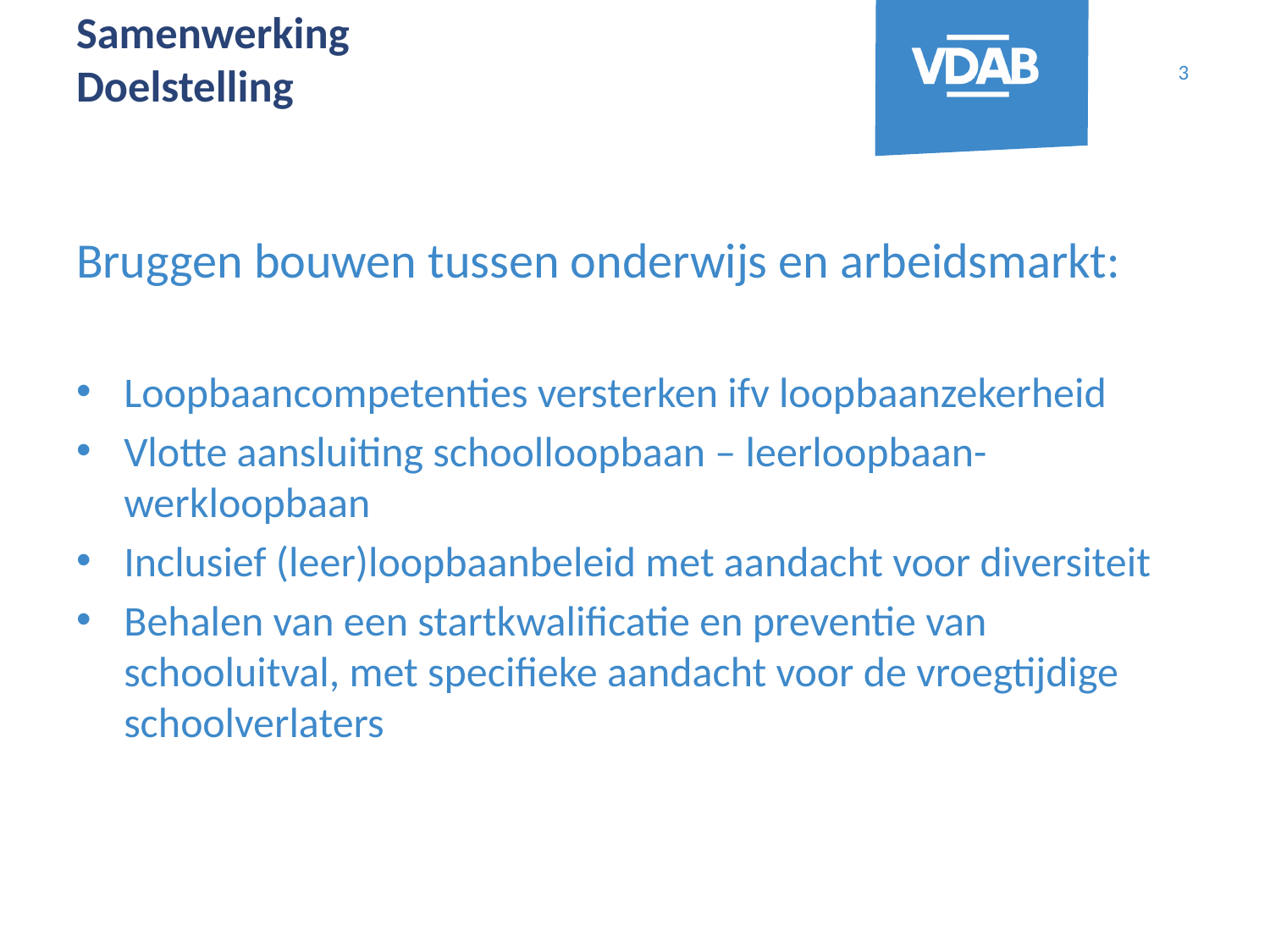

3
# Samenwerking Doelstelling
Bruggen bouwen tussen onderwijs en arbeidsmarkt:

Loopbaancompetenties versterken ifv loopbaanzekerheid
Vlotte aansluiting schoolloopbaan – leerloopbaan- werkloopbaan
Inclusief (leer)loopbaanbeleid met aandacht voor diversiteit
Behalen van een startkwalificatie en preventie van schooluitval, met specifieke aandacht voor de vroegtijdige schoolverlaters